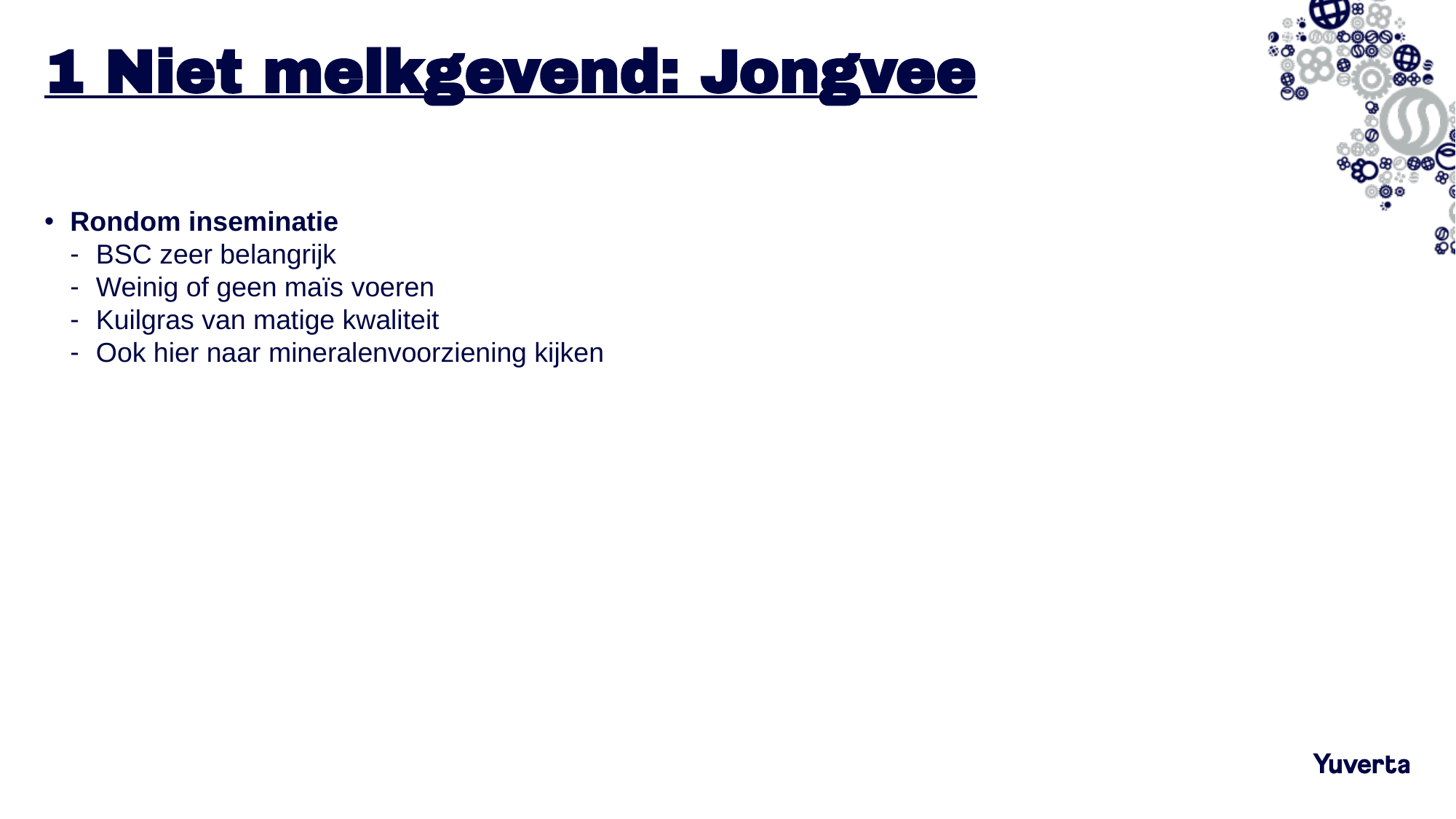

# 1 Niet melkgevend: Jongvee
Rondom inseminatie
BSC zeer belangrijk
Weinig of geen maïs voeren
Kuilgras van matige kwaliteit
Ook hier naar mineralenvoorziening kijken